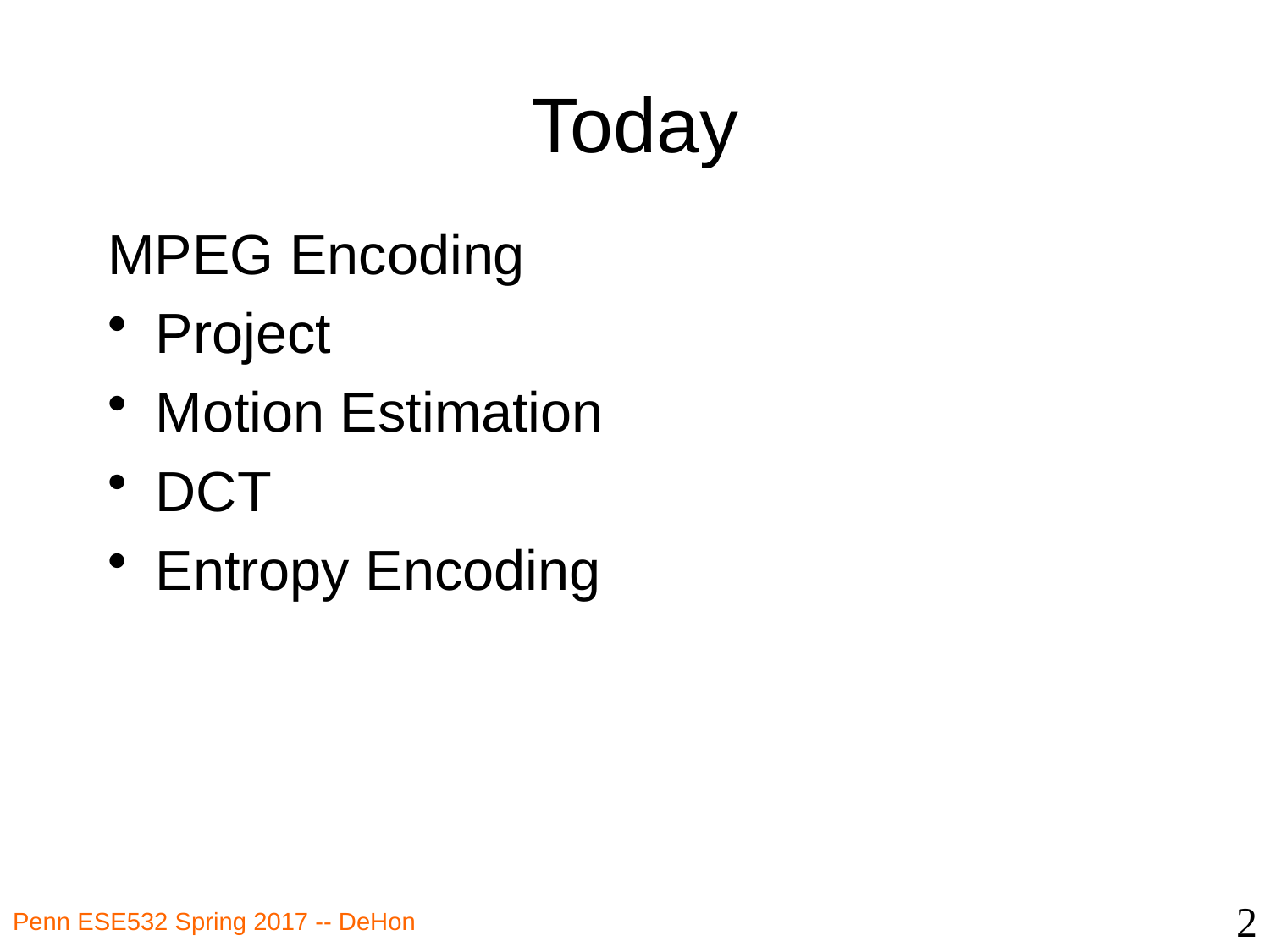

# Today
MPEG Encoding
Project
Motion Estimation
DCT
Entropy Encoding

2
Penn ESE532 Spring 2017 -- DeHon